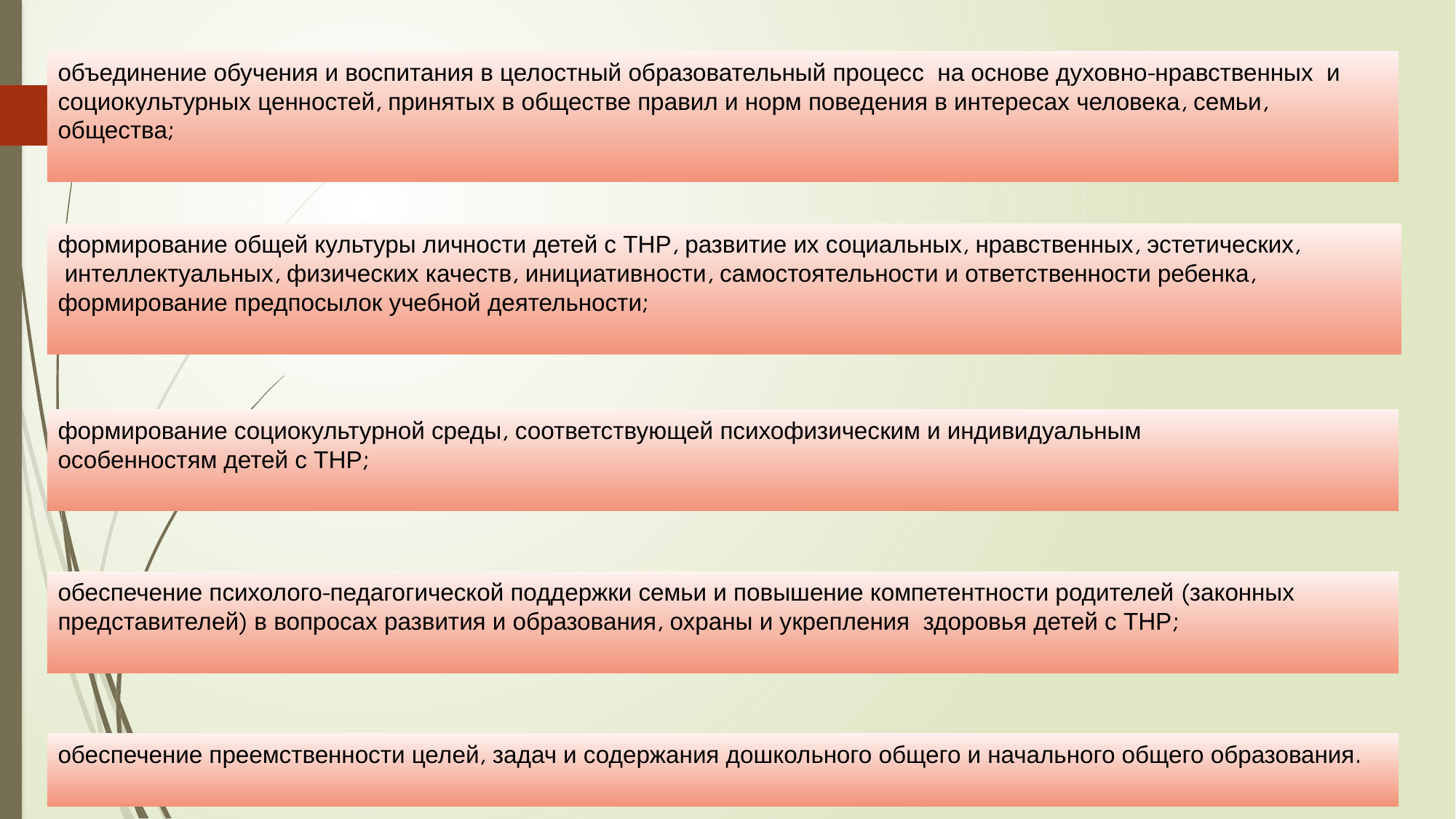

объединение обучения и воспитания в целостный образовательный процесс  на основе духовно-нравственных  и социокультурных ценностей, принятых в обществе правил и норм поведения в интересах человека, семьи, общества;

формирование общей культуры личности детей с ТНР, развитие их социальных, нравственных, эстетических,
 интеллектуальных, физических качеств, инициативности, самостоятельности и ответственности ребенка,
формирование предпосылок учебной деятельности;

формирование социокультурной среды, соответствующей психофизическим и индивидуальным
особенностям детей с ТНР;

обеспечение психолого-педагогической поддержки семьи и повышение компетентности родителей (законных представителей) в вопросах развития и образования, охраны и укрепления  здоровья детей с ТНР;

обеспечение преемственности целей, задач и содержания дошкольного общего и начального общего образования.